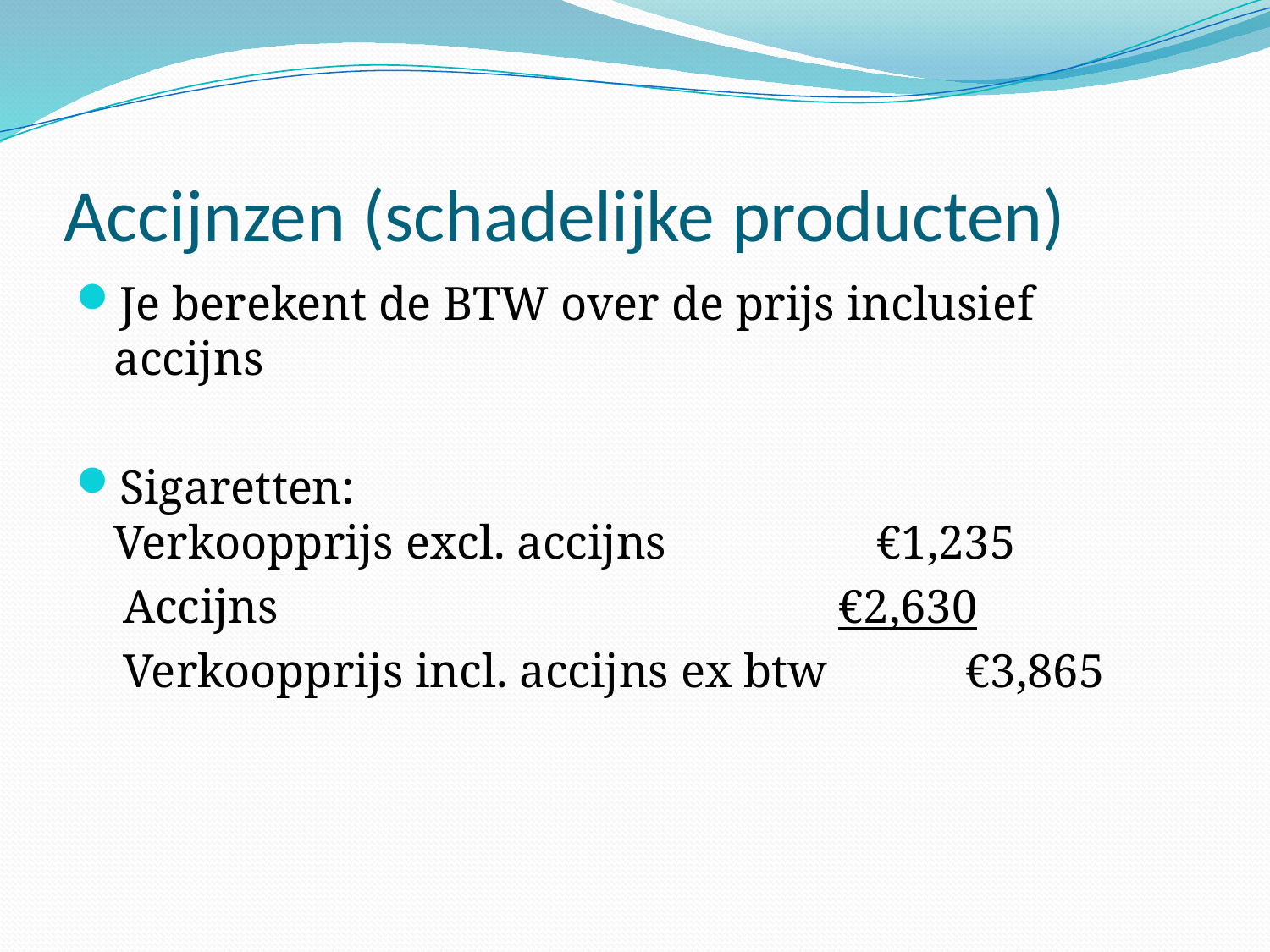

# Accijnzen (schadelijke producten)
Je berekent de BTW over de prijs inclusief accijns

Sigaretten:
Verkoopprijs excl. accijns 		€1,235
    Accijns				   	€2,630
    Verkoopprijs incl. accijns ex btw 	€3,865